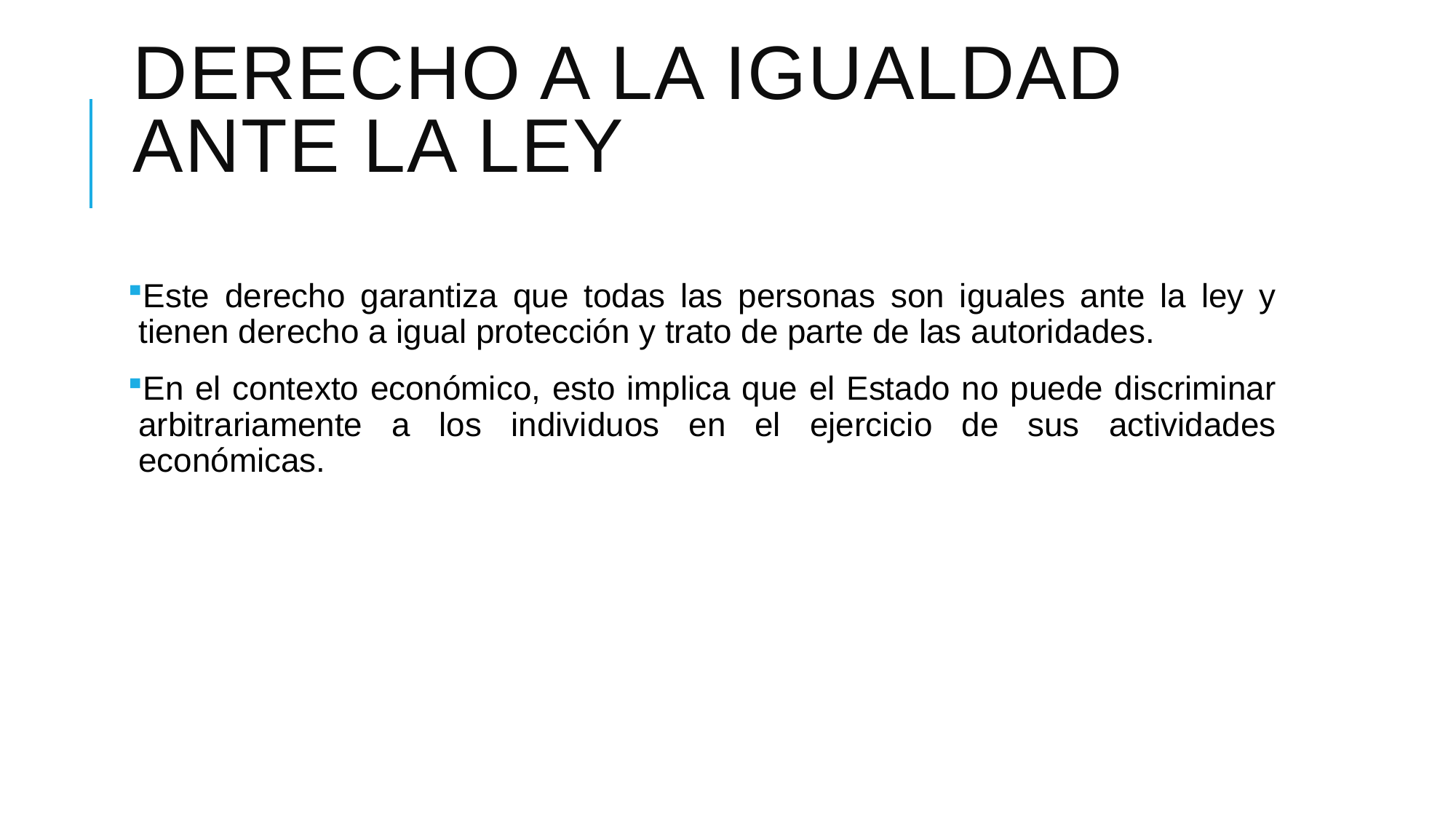

# Derecho a la igualdad ante la ley
Este derecho garantiza que todas las personas son iguales ante la ley y tienen derecho a igual protección y trato de parte de las autoridades.
En el contexto económico, esto implica que el Estado no puede discriminar arbitrariamente a los individuos en el ejercicio de sus actividades económicas.